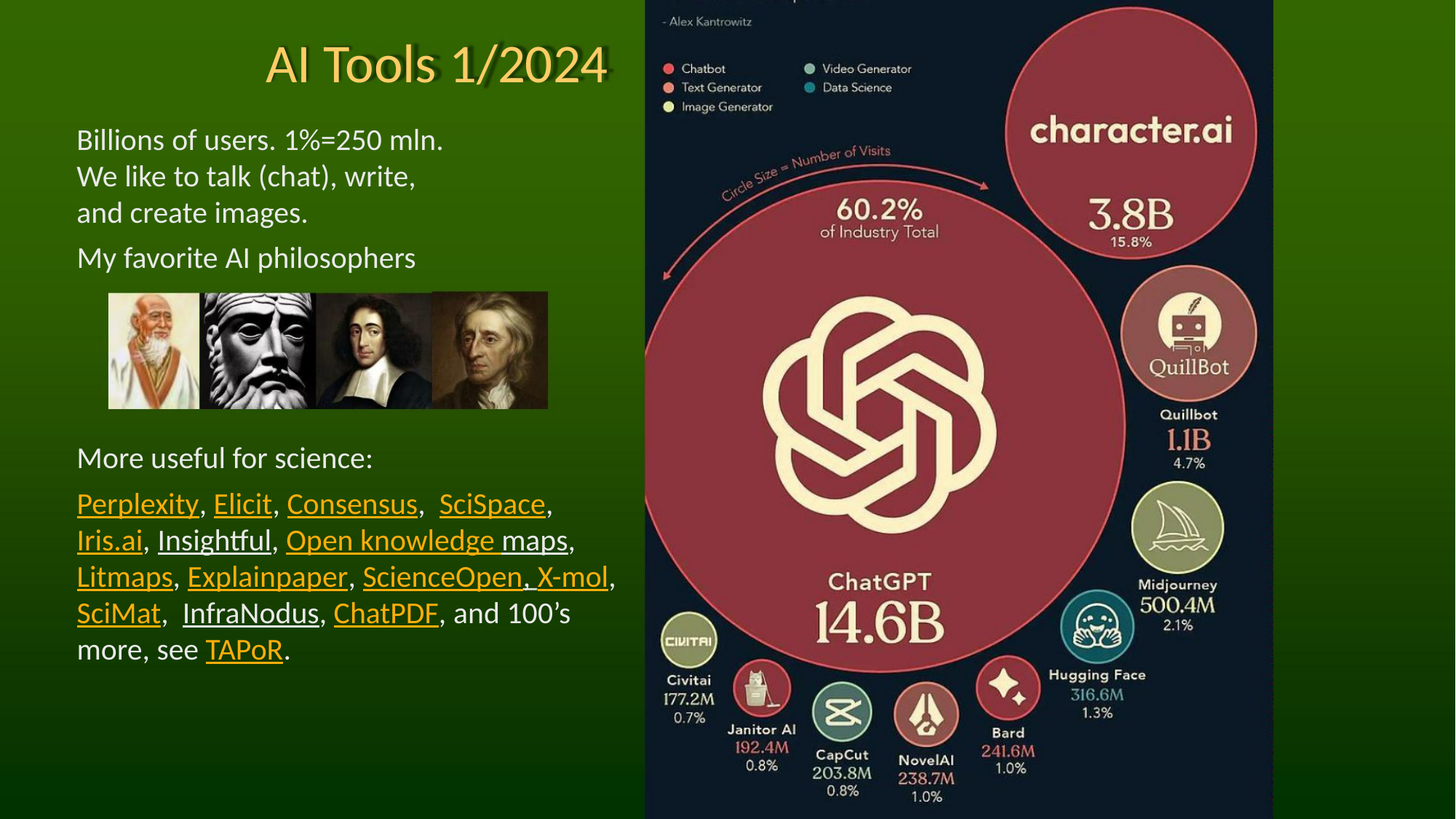

AI Tools 1/2024
Billions of users. 1%=250 mln.
We like to talk (chat), write,
and create images.
My favorite AI philosophers
More useful for science:
Perplexity, Elicit, Consensus, SciSpace,
Iris.ai, Insightful, Open knowledge maps,
Litmaps, Explainpaper, ScienceOpen, X-mol,
SciMat, InfraNodus, ChatPDF, and 100’s
more, see TAPoR.